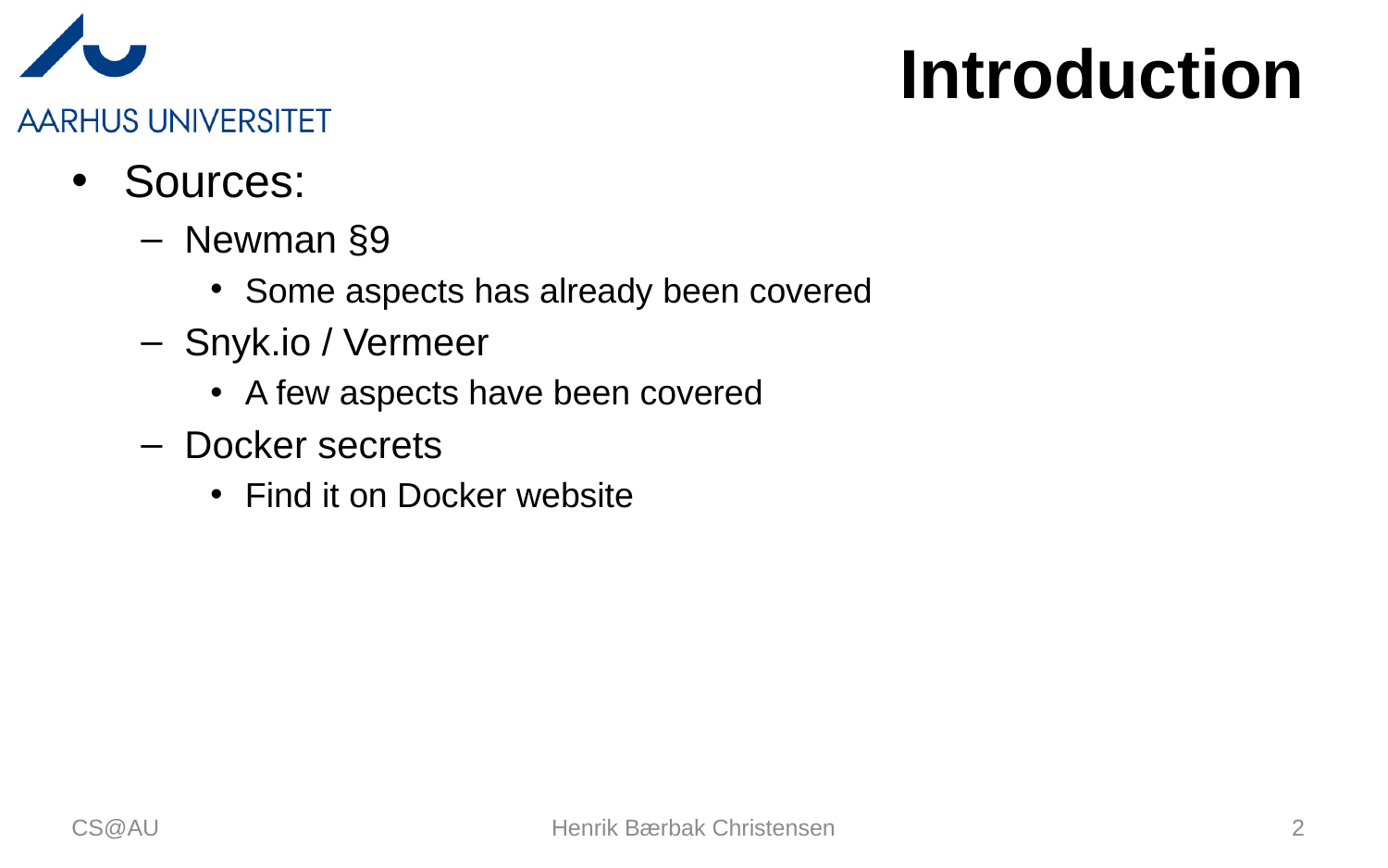

# Introduction
Sources:
Newman §9
Some aspects has already been covered
Snyk.io / Vermeer
A few aspects have been covered
Docker secrets
Find it on Docker website
CS@AU
Henrik Bærbak Christensen
2